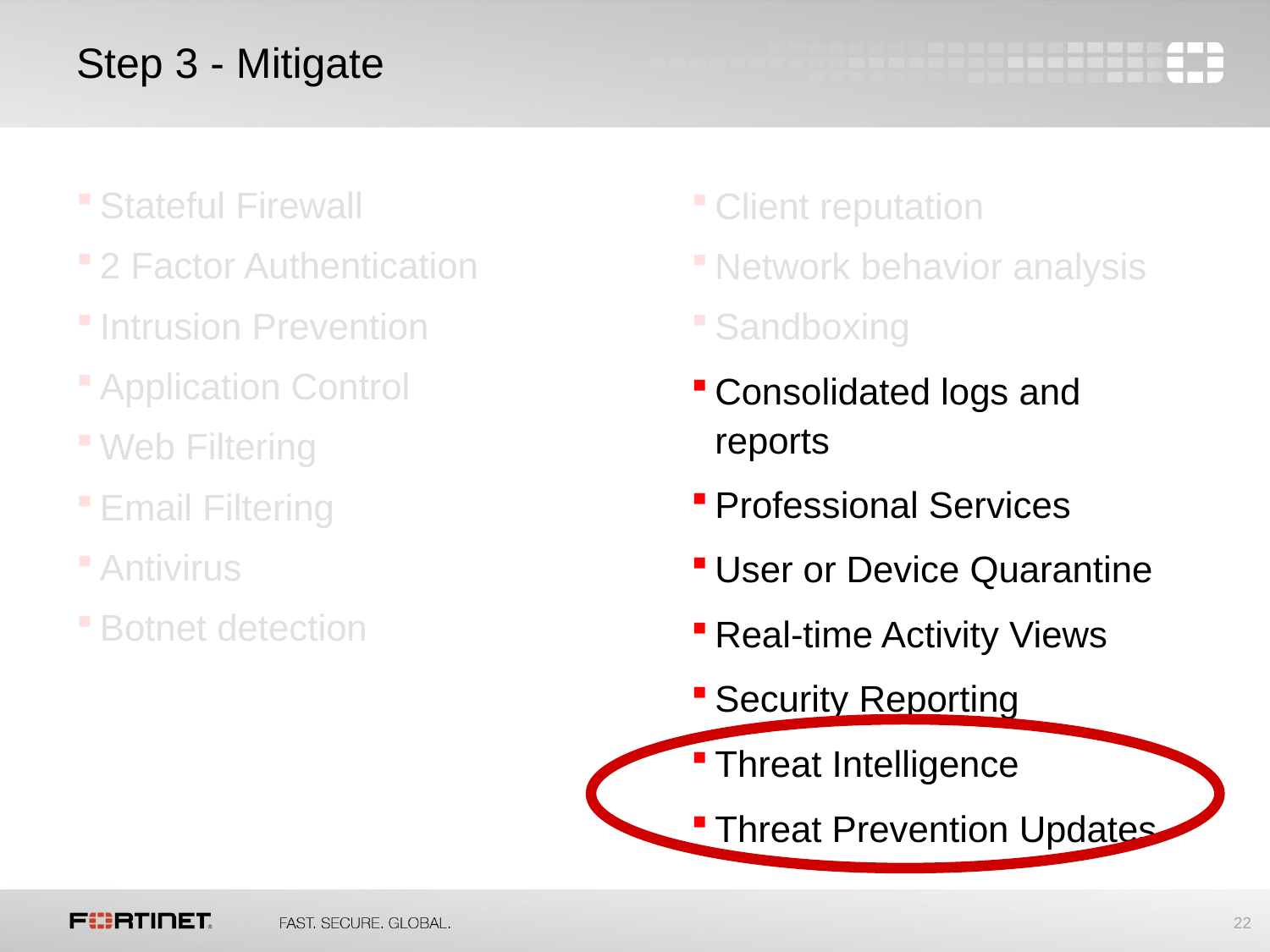

# Step 3 - Mitigate

Stateful Firewall
2 Factor Authentication
Intrusion Prevention
Application Control
Web Filtering
Email Filtering
Antivirus
Botnet detection

Client reputation
Network behavior analysis
Sandboxing
Consolidated logs and reports
Professional Services
User or Device Quarantine
Real-time Activity Views
Security Reporting
Threat Intelligence
Threat Prevention Updates